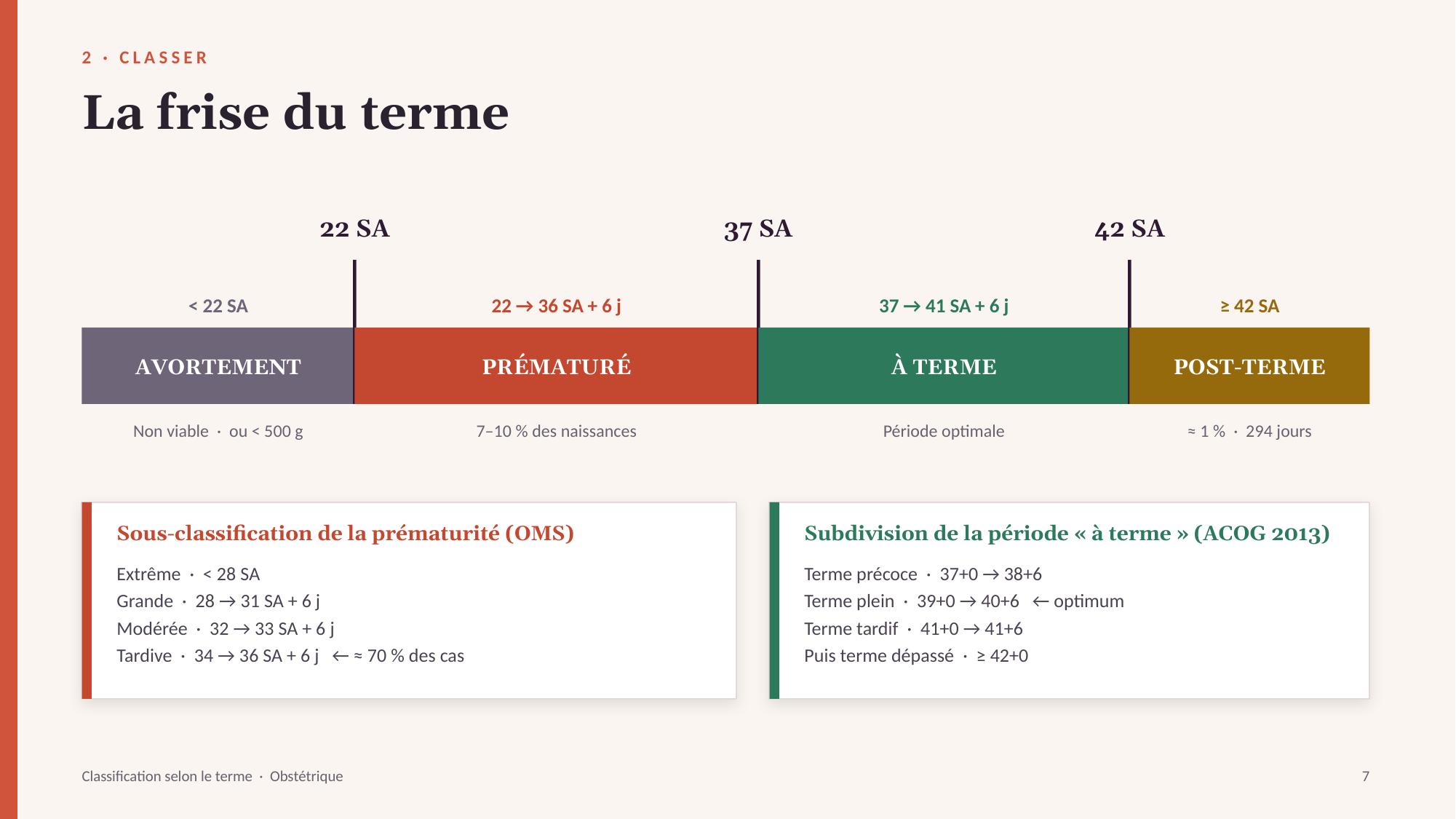

2 · CLASSER
La frise du terme
22 SA
37 SA
42 SA

< 22 SA
22 → 36 SA + 6 j
37 → 41 SA + 6 j
≥ 42 SA

AVORTEMENT

PRÉMATURÉ

À TERME

POST-TERME
Non viable  ·  ou < 500 g
7–10 % des naissances
Période optimale
≈ 1 %  ·  294 jours

Sous-classification de la prématurité (OMS)
Subdivision de la période « à terme » (ACOG 2013)
Extrême  ·  < 28 SA
Grande  ·  28 → 31 SA + 6 j
Modérée  ·  32 → 33 SA + 6 j
Tardive  ·  34 → 36 SA + 6 j   ← ≈ 70 % des cas
Terme précoce  ·  37+0 → 38+6
Terme plein  ·  39+0 → 40+6   ← optimum
Terme tardif  ·  41+0 → 41+6
Puis terme dépassé  ·  ≥ 42+0
Classification selon le terme  ·  Obstétrique
7